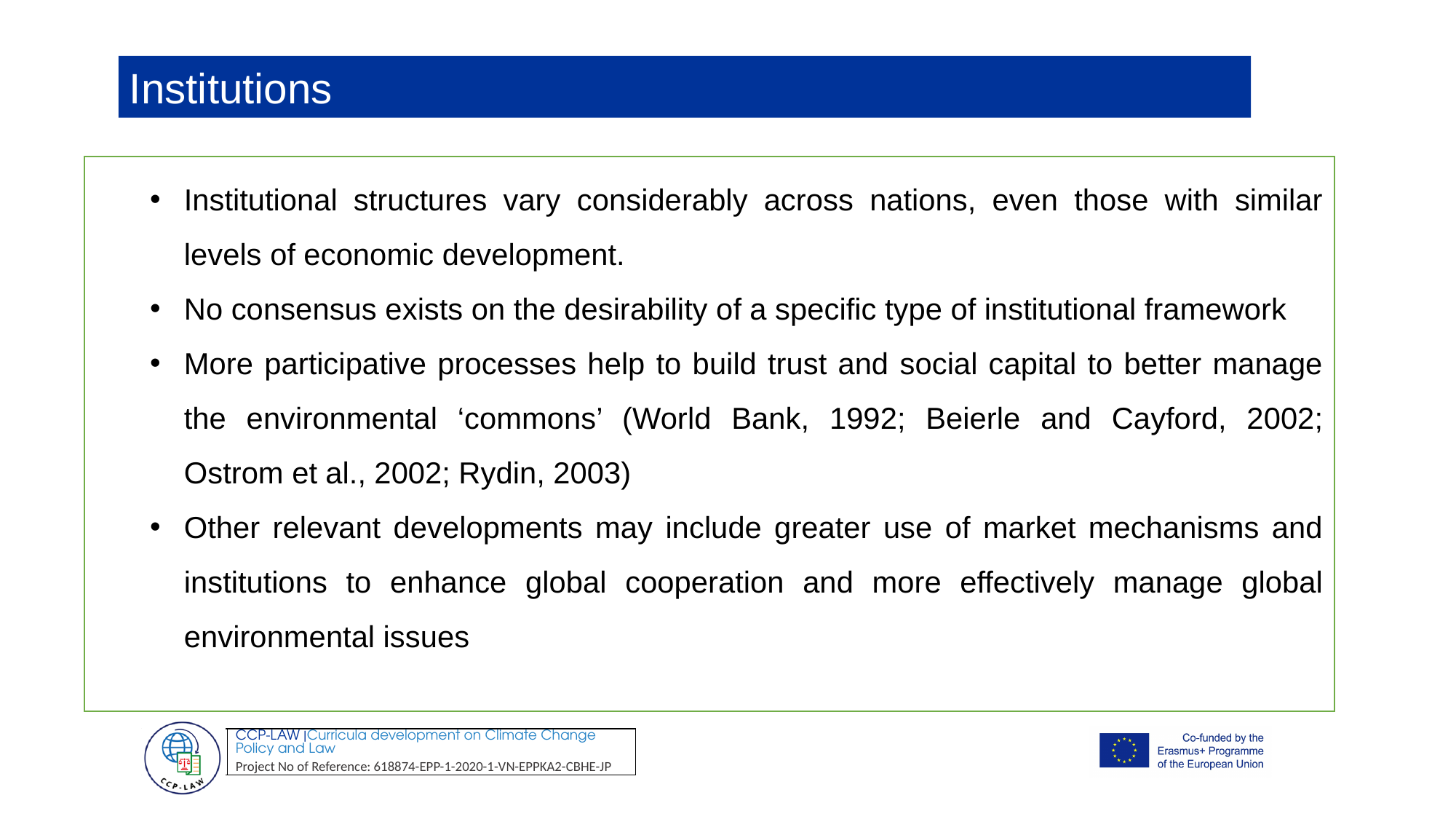

Institutions
Institutional structures vary considerably across nations, even those with similar levels of economic development.
No consensus exists on the desirability of a specific type of institutional framework
More participative processes help to build trust and social capital to better manage the environmental ‘commons’ (World Bank, 1992; Beierle and Cayford, 2002; Ostrom et al., 2002; Rydin, 2003)
Other relevant developments may include greater use of market mechanisms and institutions to enhance global cooperation and more effectively manage global environmental issues